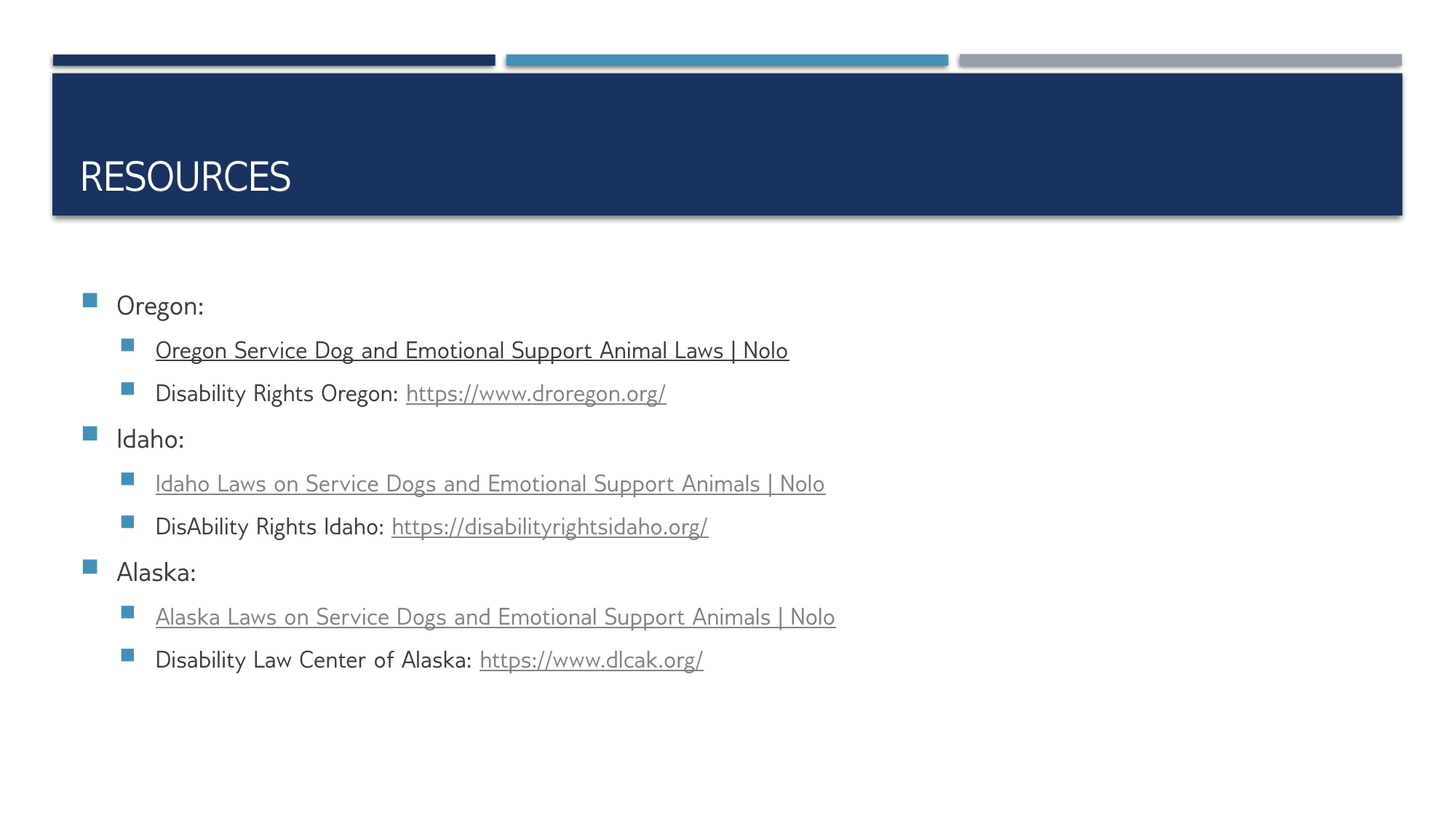

# Resources
Oregon:
Oregon Service Dog and Emotional Support Animal Laws | Nolo
Disability Rights Oregon: https://www.droregon.org/
Idaho:
Idaho Laws on Service Dogs and Emotional Support Animals | Nolo
DisAbility Rights Idaho: https://disabilityrightsidaho.org/
Alaska:
Alaska Laws on Service Dogs and Emotional Support Animals | Nolo
Disability Law Center of Alaska: https://www.dlcak.org/